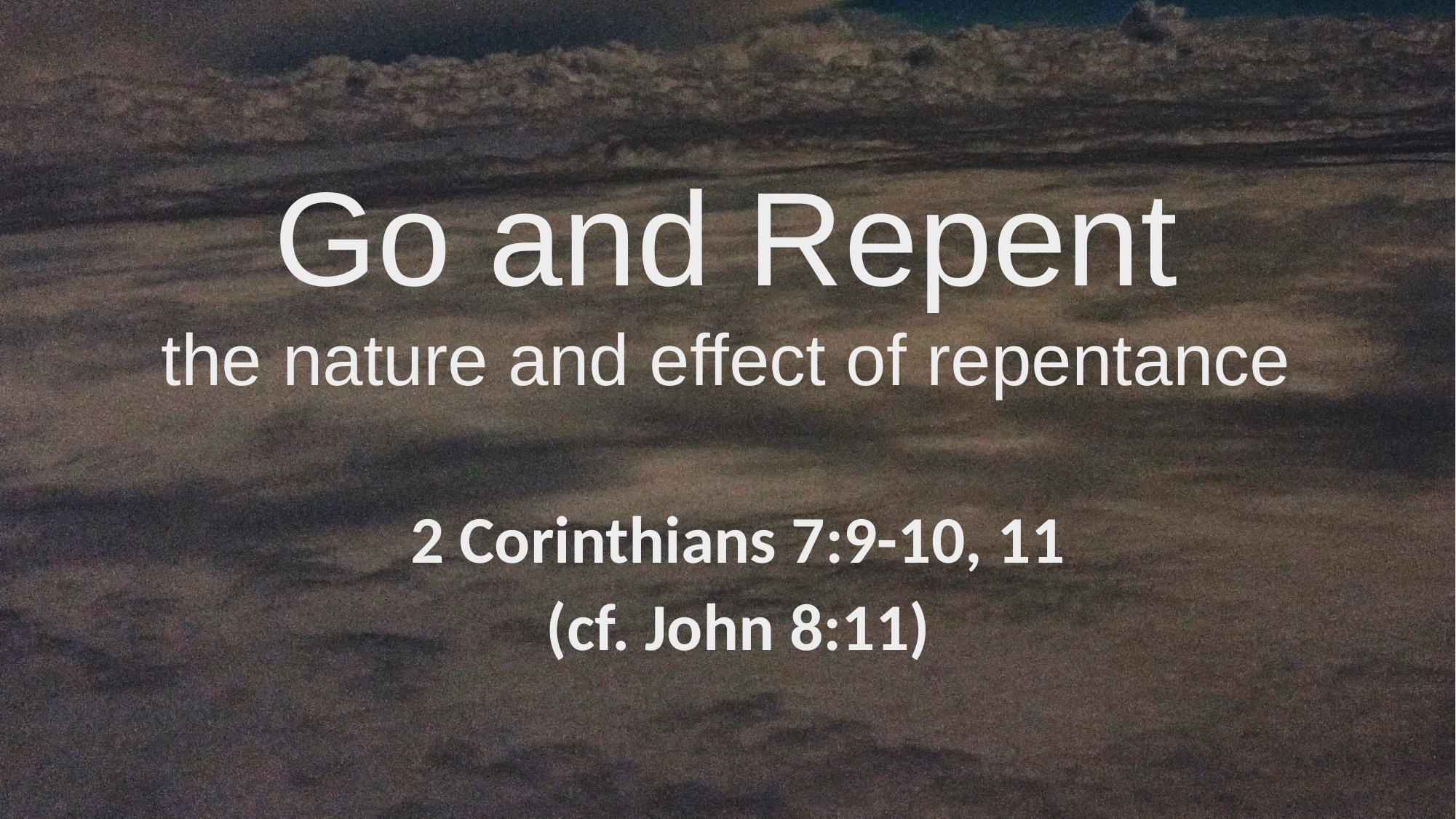

# Go and Repent the nature and effect of repentance
2 Corinthians 7:9-10, 11
(cf. John 8:11)